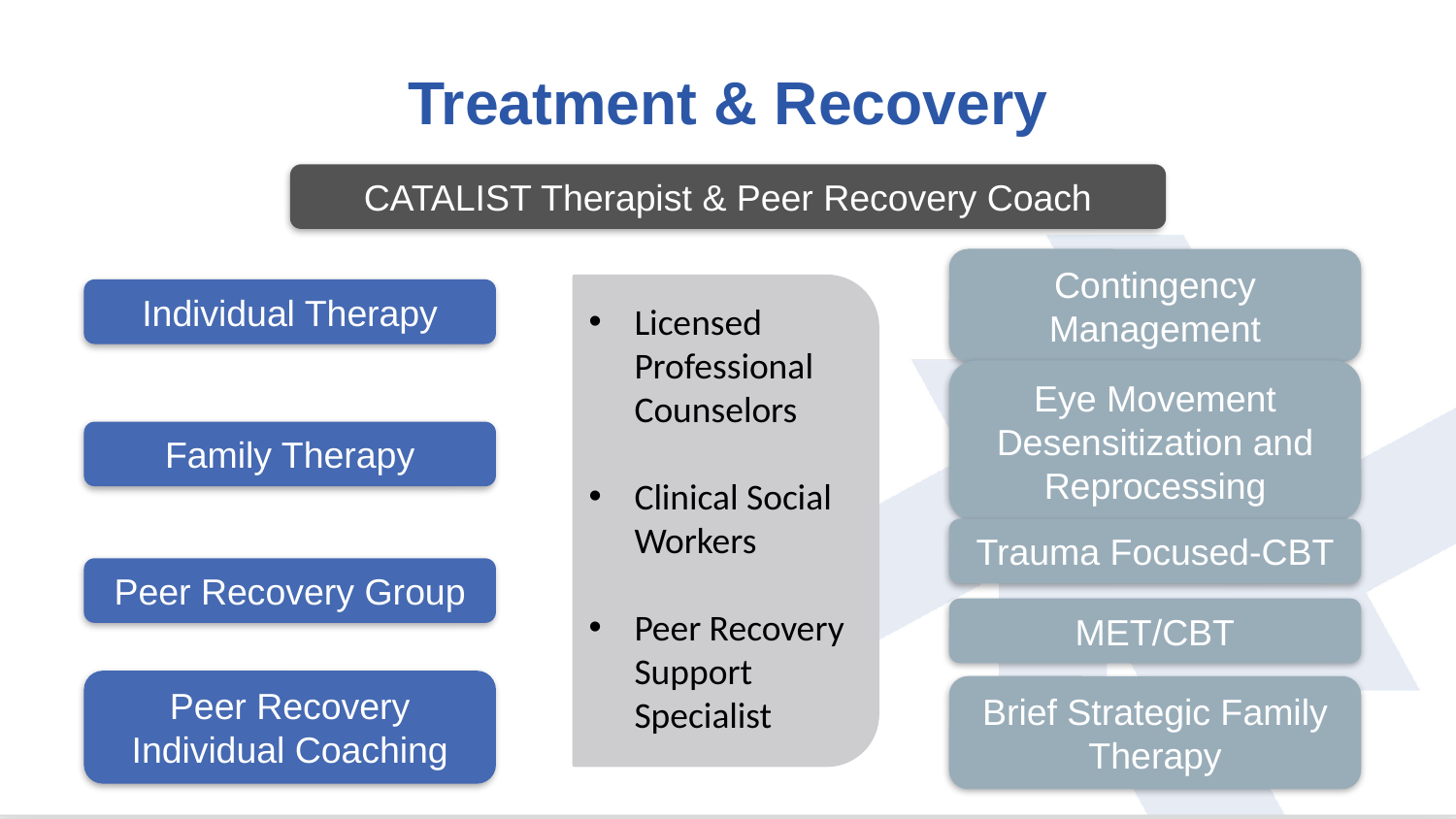

# Treatment & Recovery
CATALIST Therapist & Peer Recovery Coach
Individual Therapy
Contingency Management
Licensed Professional Counselors

Clinical Social Workers

Peer Recovery Support Specialist

Eye Movement Desensitization and Reprocessing
Family Therapy
Trauma Focused-CBT
Peer Recovery Group
MET/CBT
Peer Recovery Individual Coaching
Brief Strategic Family Therapy